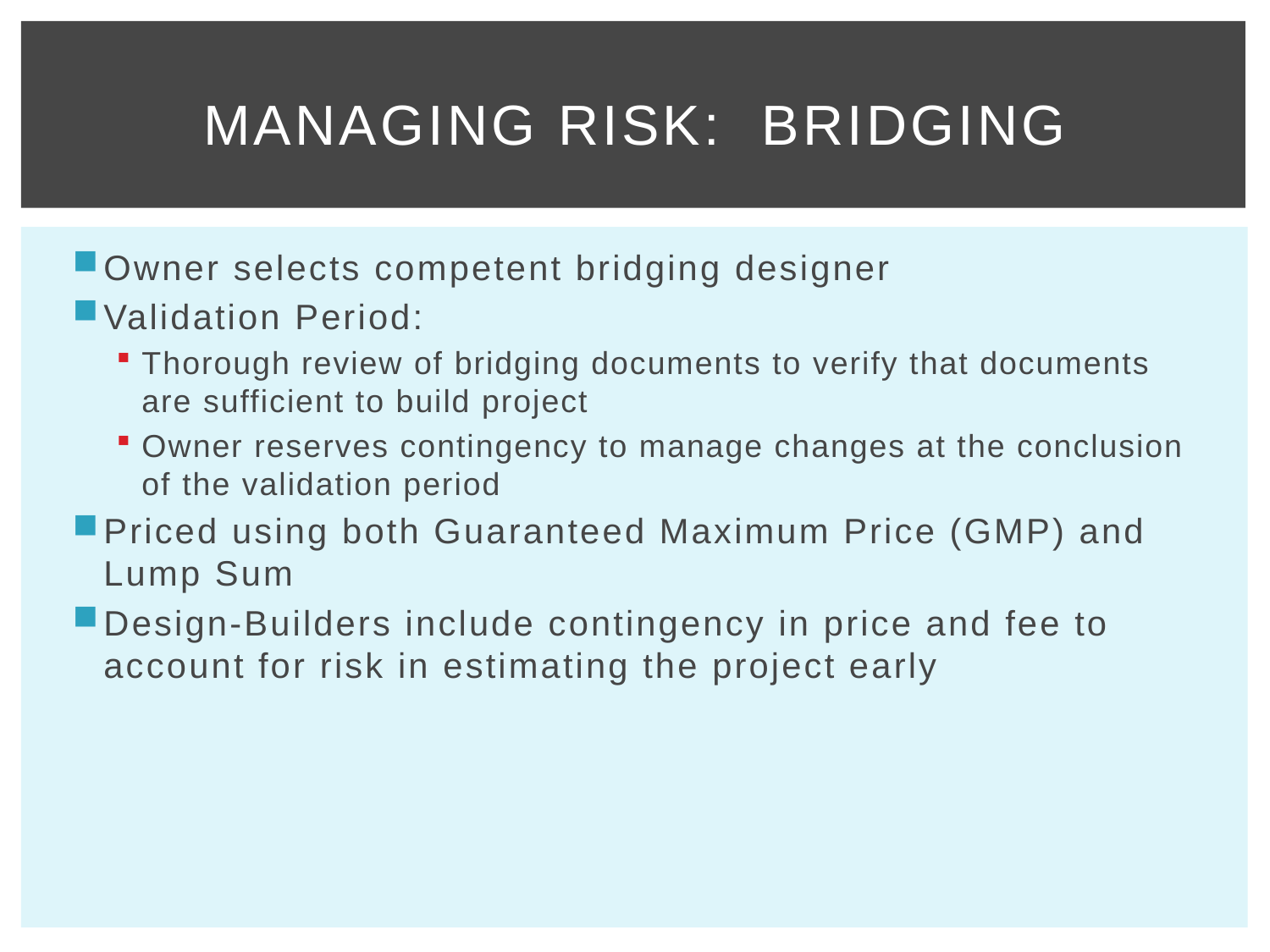

# Managing Risk:  Bridging
Owner selects competent bridging designer
Validation Period:
Thorough review of bridging documents to verify that documents are sufficient to build project
Owner reserves contingency to manage changes at the conclusion of the validation period
Priced using both Guaranteed Maximum Price (GMP) and Lump Sum
Design-Builders include contingency in price and fee to account for risk in estimating the project early